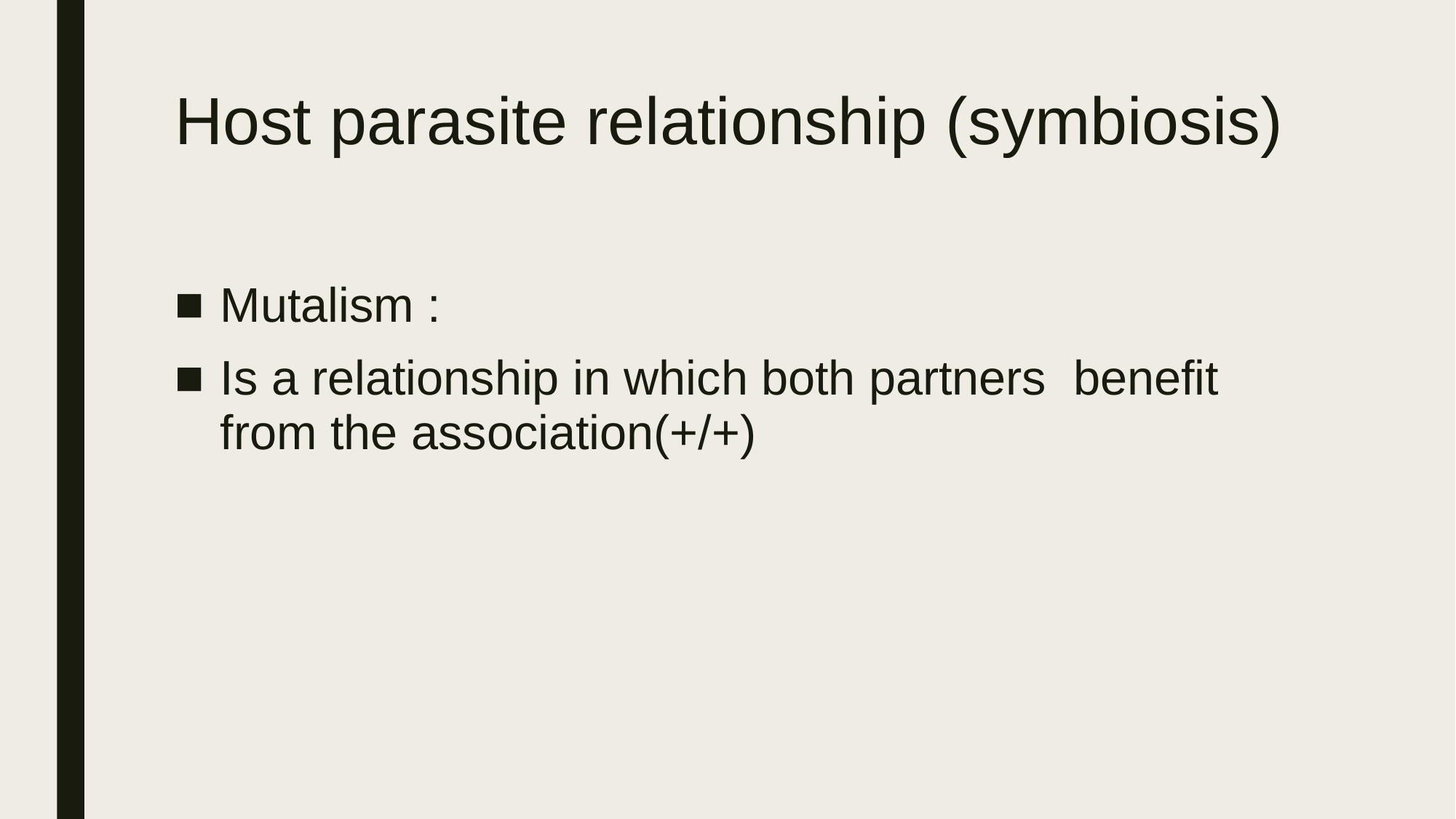

# Host parasite relationship (symbiosis)
Mutalism :
Is a relationship in which both partners  benefit from the association(+/+)